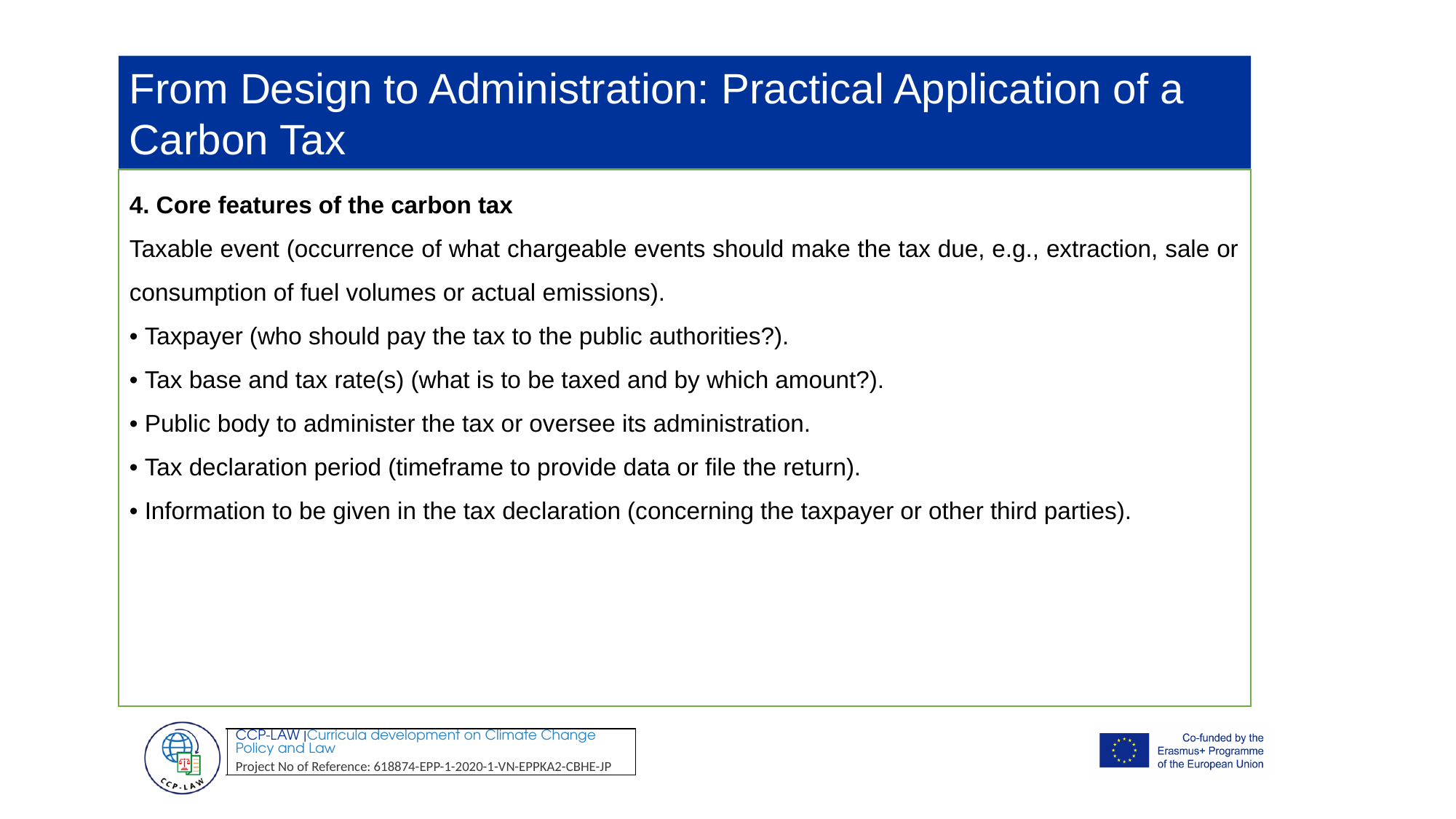

From Design to Administration: Practical Application of a Carbon Tax
4. Core features of the carbon tax
Taxable event (occurrence of what chargeable events should make the tax due, e.g., extraction, sale or consumption of fuel volumes or actual emissions).
• Taxpayer (who should pay the tax to the public authorities?).
• Tax base and tax rate(s) (what is to be taxed and by which amount?).
• Public body to administer the tax or oversee its administration.
• Tax declaration period (timeframe to provide data or file the return).
• Information to be given in the tax declaration (concerning the taxpayer or other third parties).